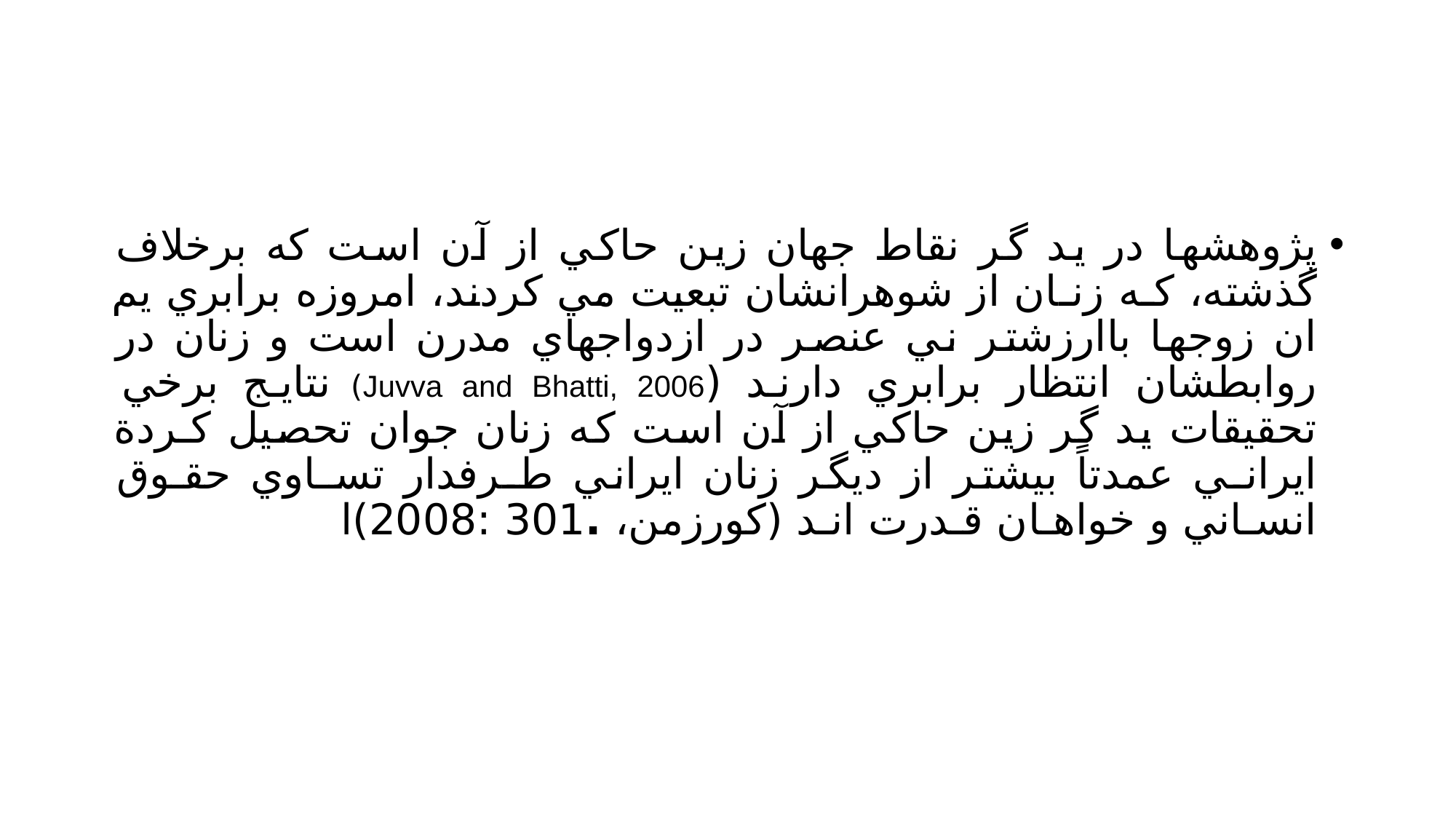

#
پژوهشها در يد گر نقاط جهان زين حاكي از آن است كه برخلاف گذشته، كـه زنـان از شوهرانشان تبعيت مي كردند، امروزه برابري يم ان زوجها باارزشتر ني عنصر در ازدواجهاي مدرن است و زنان در روابطشان انتظار برابري دارند (Juvva and Bhatti, 2006) نتایج برخي تحقيقات يد گر زين حاكي از آن است كه زنان جوان تحصیل كـردة ایرانـي عمدتاً بیشتر از ديگر زنان ايراني طـرفدار تسـاوي حقـوق انسـاني و خواهـان قـدرت انـد (كورزمن، .301 :2008)ا